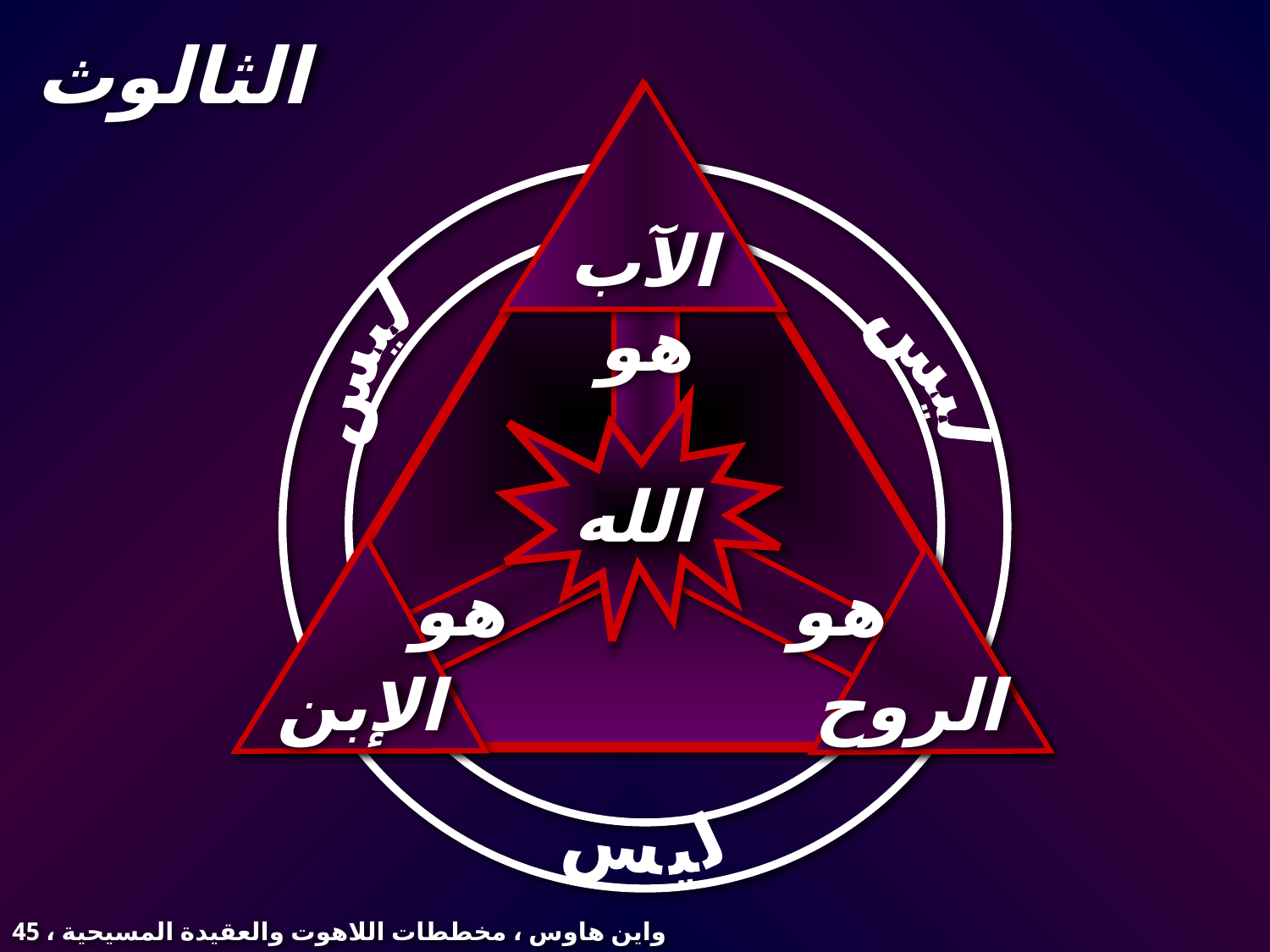

الثالوث

الآب
هو

ليس
ليس

الله
هو
هو

الإبن
الروح
ليس
واين هاوس ، مخططات اللاهوت والعقيدة المسيحية ، 45